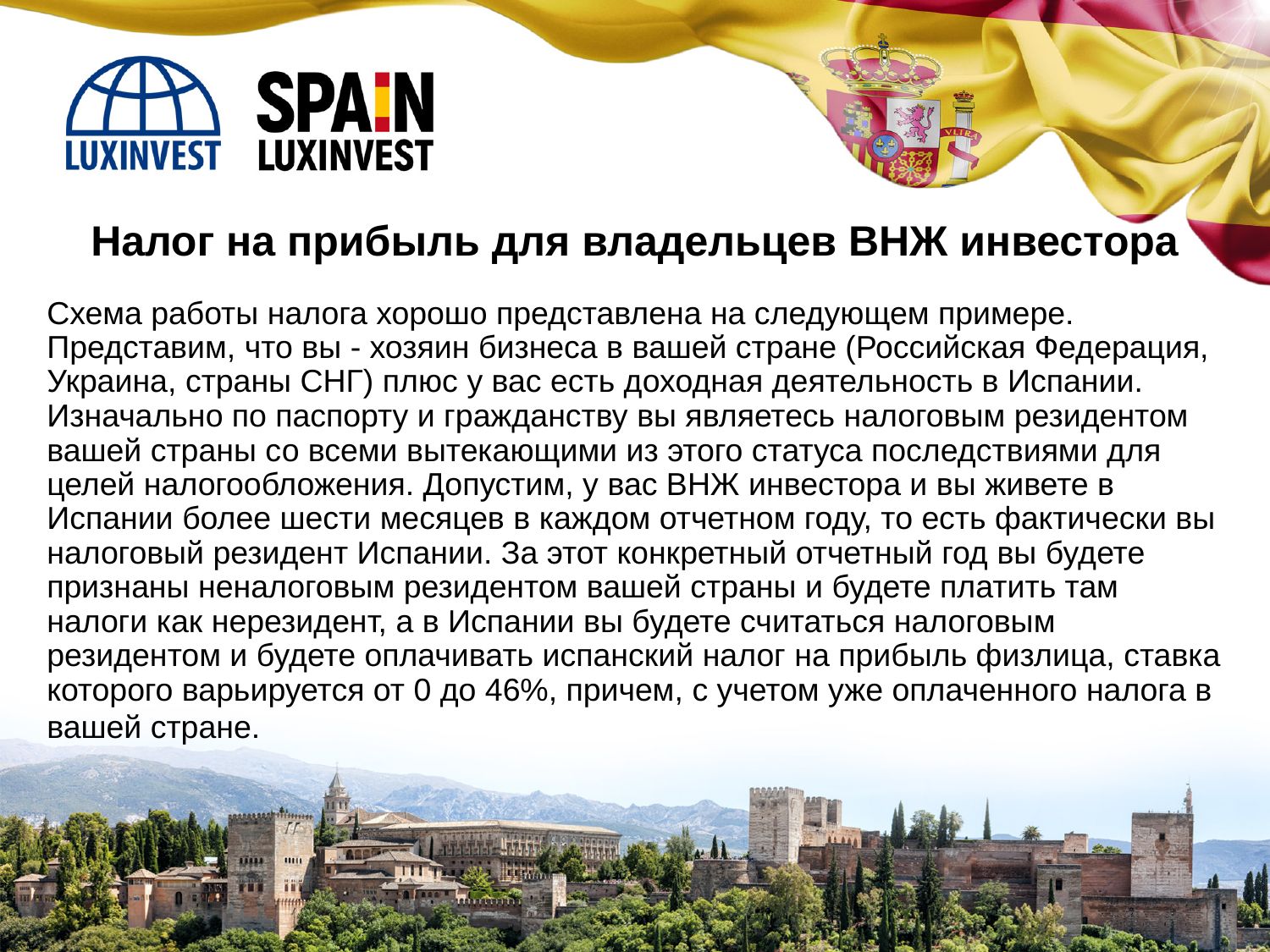

Налог на прибыль для владельцев ВНЖ инвестора
Схема работы налога хорошо представлена на следующем примере. Представим, что вы - хозяин бизнеса в вашей стране (Российская Федерация, Украина, страны СНГ) плюс у вас есть доходная деятельность в Испании. Изначально по паспорту и гражданству вы являетесь налоговым резидентом вашей страны со всеми вытекающими из этого статуса последствиями для целей налогообложения. Допустим, у вас ВНЖ инвестора и вы живете в Испании более шести месяцев в каждом отчетном году, то есть фактически вы налоговый резидент Испании. За этот конкретный отчетный год вы будете признаны неналоговым резидентом вашей страны и будете платить там налоги как нерезидент, а в Испании вы будете считаться налоговым резидентом и будете оплачивать испанский налог на прибыль физлица, ставка которого варьируется от 0 до 46%, причем, с учетом уже оплаченного налога в вашей стране.